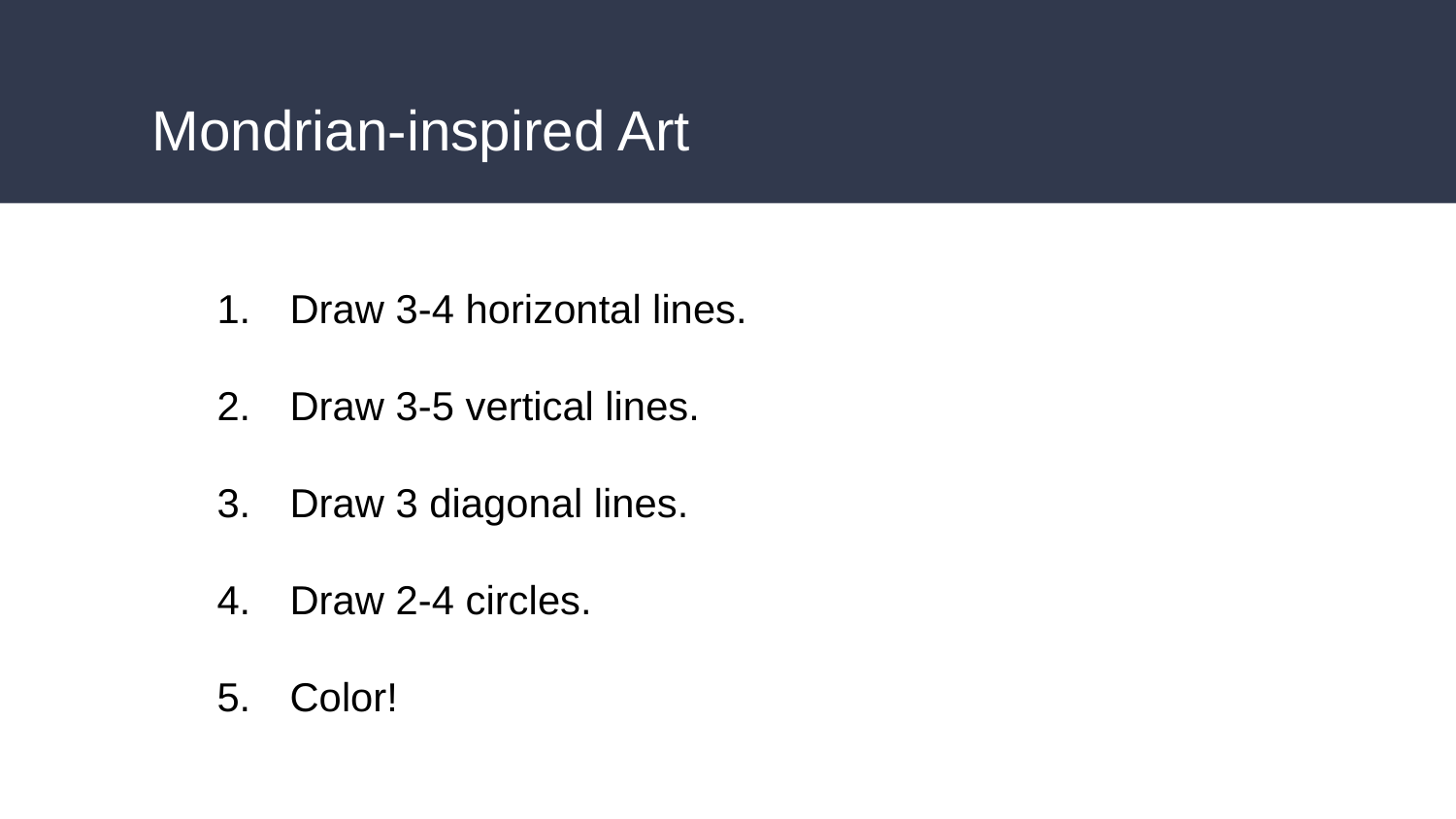

# Mondrian-inspired Art
Draw 3-4 horizontal lines.
Draw 3-5 vertical lines.
Draw 3 diagonal lines.
Draw 2-4 circles.
Color!